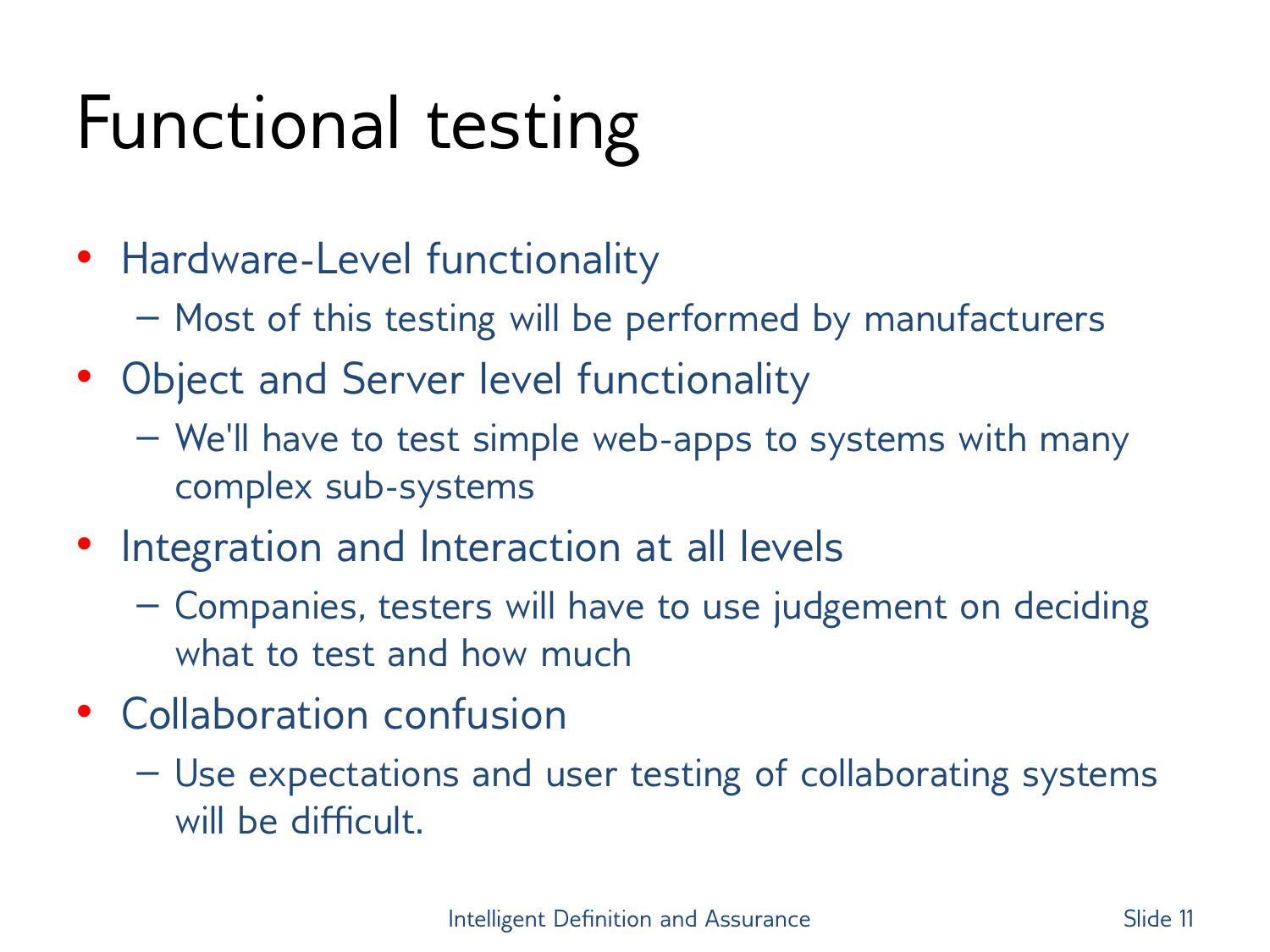

# Functional testing
Hardware-Level functionality
Most of this testing will be performed by manufacturers
Object and Server level functionality
We'll have to test simple web-apps to systems with many complex sub-systems
Integration and Interaction at all levels
Companies, testers will have to use judgement on deciding what to test and how much
Collaboration confusion
Use expectations and user testing of collaborating systems will be difficult.
Intelligent Definition and Assurance
Slide 11